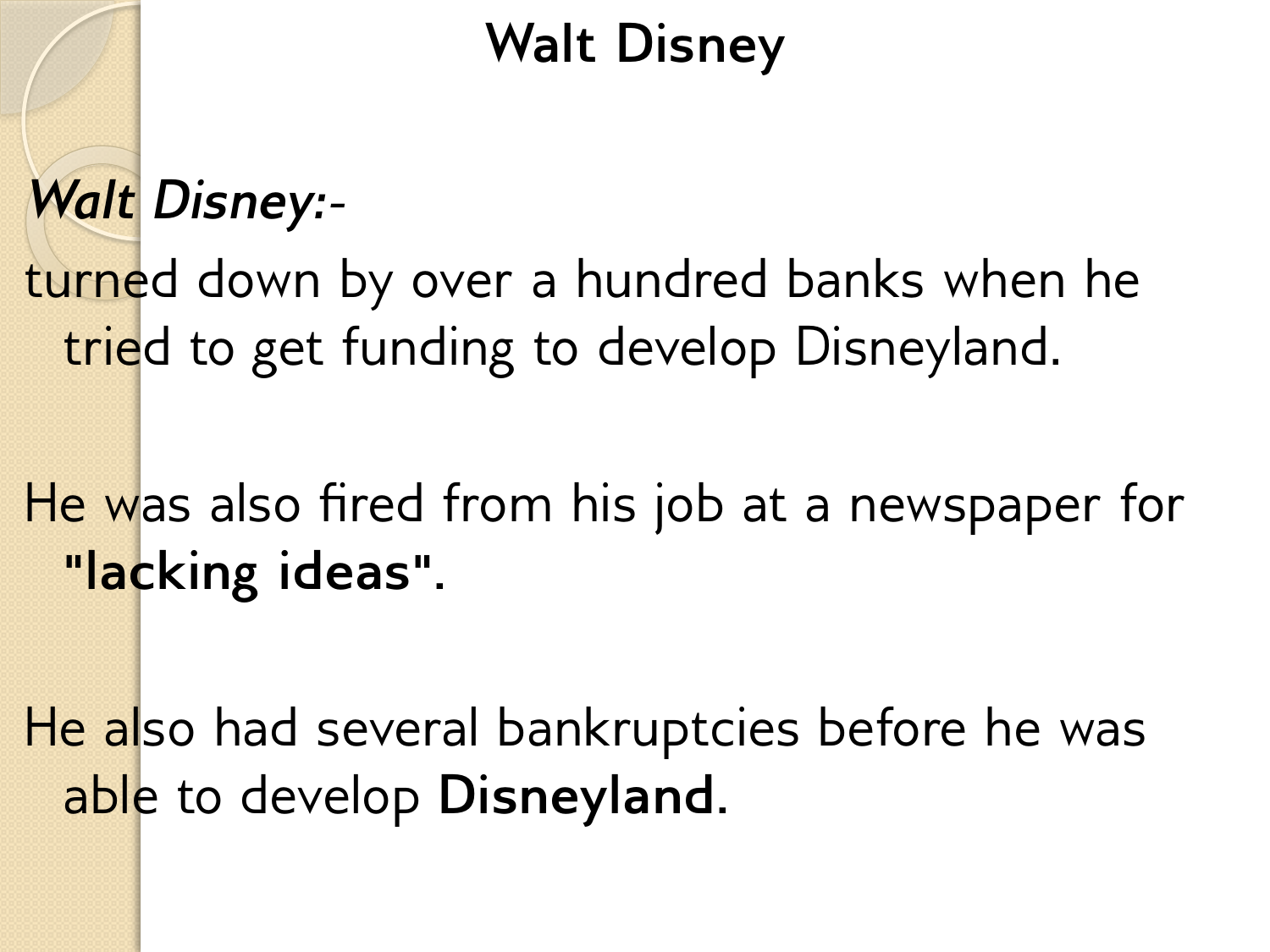

Walt Disney

Walt Disney:-
turned down by over a hundred banks when he tried to get funding to develop Disneyland.

He was also fired from his job at a newspaper for "lacking ideas".

He also had several bankruptcies before he was able to develop Disneyland.